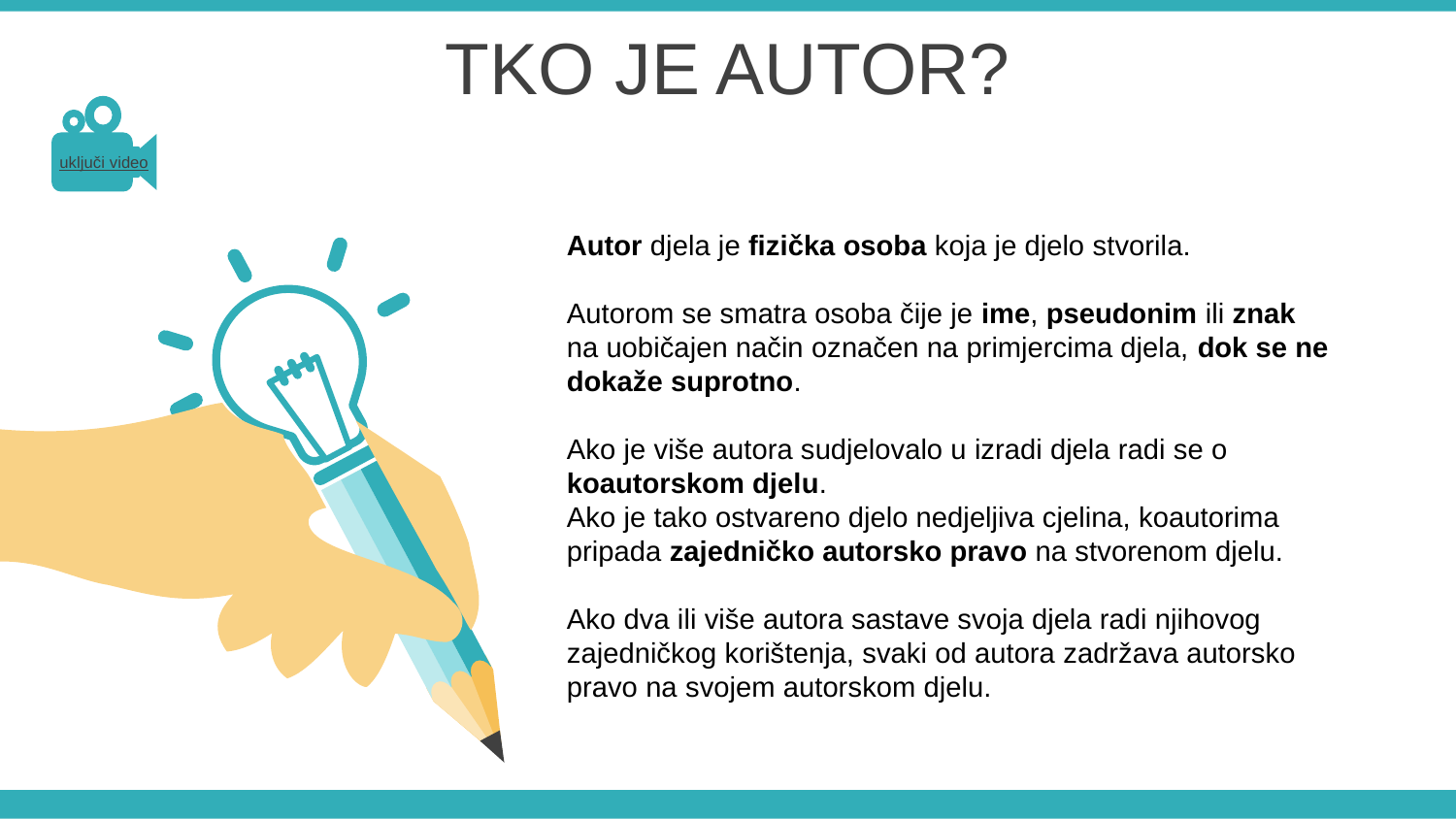

TKO JE AUTOR?

uključi video

 Autor djela je fizička osoba koja je djelo stvorila.

 Autorom se smatra osoba čije je ime, pseudonim ili znak
 na uobičajen način označen na primjercima djela, dok se ne
 dokaže suprotno.

 Ako je više autora sudjelovalo u izradi djela radi se o
 koautorskom djelu.
 Ako je tako ostvareno djelo nedjeljiva cjelina, koautorima
 pripada zajedničko autorsko pravo na stvorenom djelu.

 Ako dva ili više autora sastave svoja djela radi njihovog
 zajedničkog korištenja, svaki od autora zadržava autorsko
 pravo na svojem autorskom djelu.